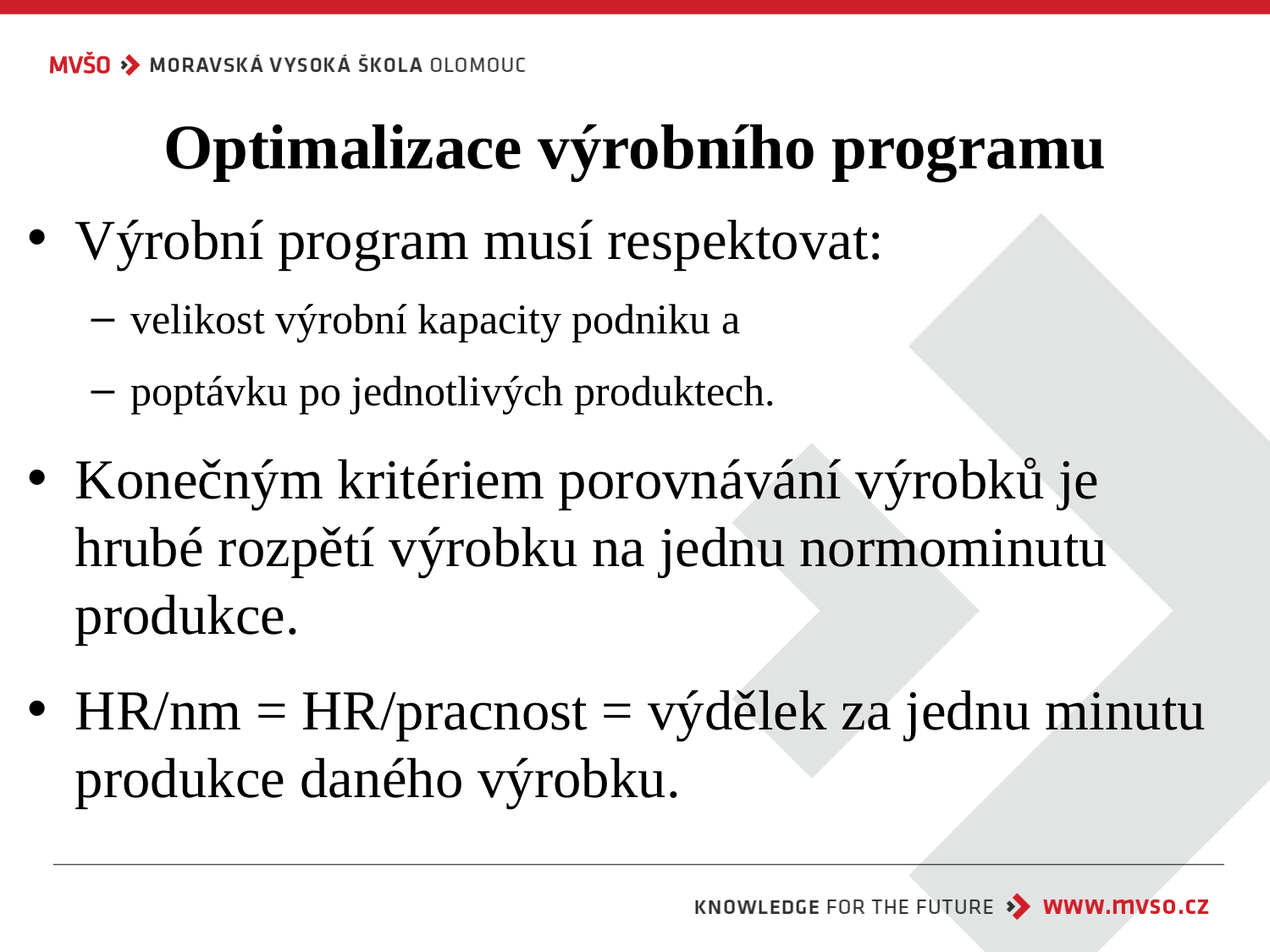

# Optimalizace výrobního programu
Výrobní program musí respektovat:
velikost výrobní kapacity podniku a
poptávku po jednotlivých produktech.
Konečným kritériem porovnávání výrobků je hrubé rozpětí výrobku na jednu normominutu produkce.
HR/nm = HR/pracnost = výdělek za jednu minutu produkce daného výrobku.